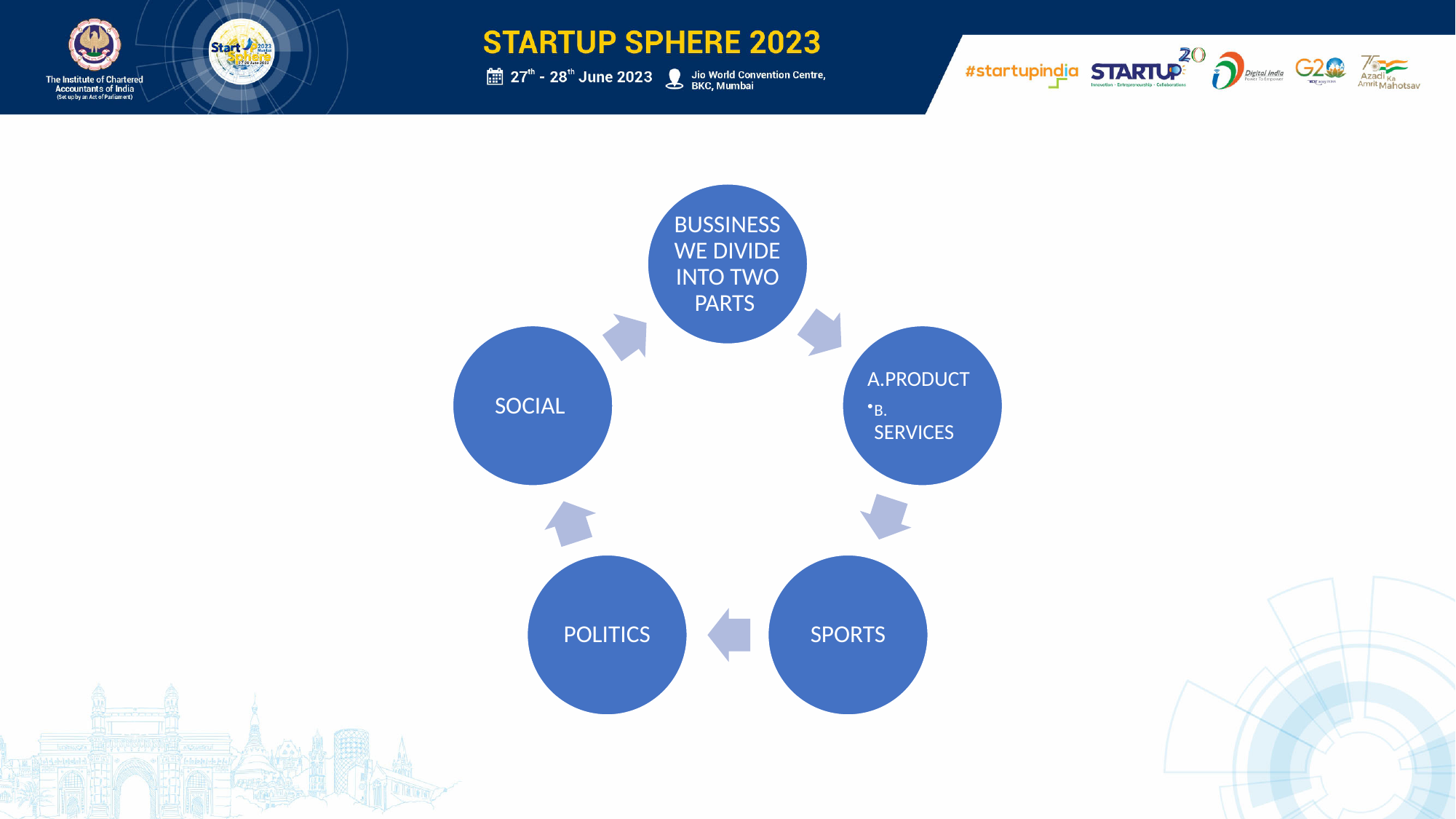

BUSSINESS WE DIVIDE INTO TWO PARTS

A.PRODUCT
B.   SERVICES

SPORTS

POLITICS

SOCIAL